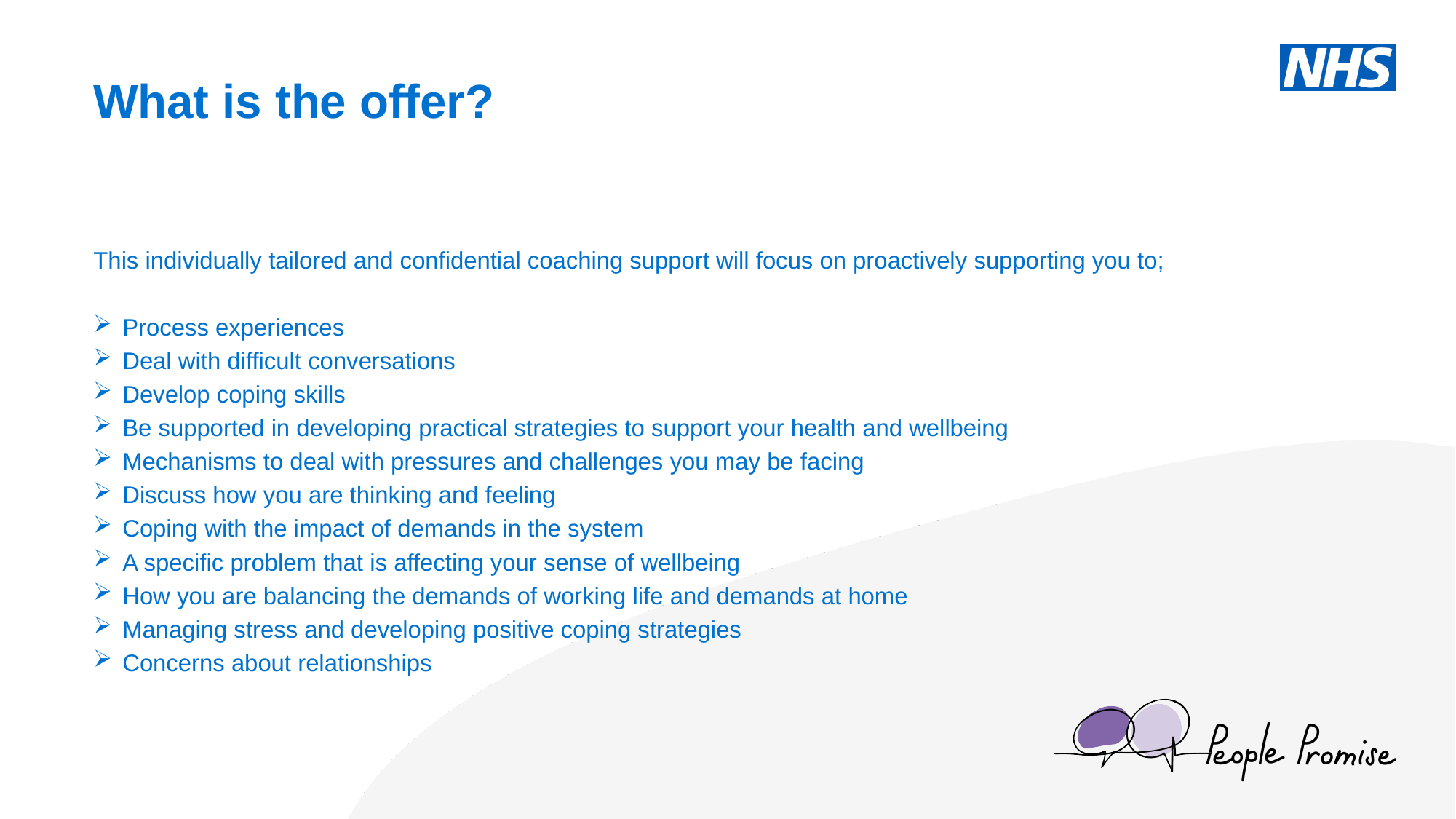

What is the offer?
This individually tailored and confidential coaching support will focus on proactively supporting you to;

Process experiences
Deal with difficult conversations
Develop coping skills
Be supported in developing practical strategies to support your health and wellbeing
Mechanisms to deal with pressures and challenges you may be facing
Discuss how you are thinking and feeling
Coping with the impact of demands in the system
A specific problem that is affecting your sense of wellbeing
How you are balancing the demands of working life and demands at home
Managing stress and developing positive coping strategies
Concerns about relationships